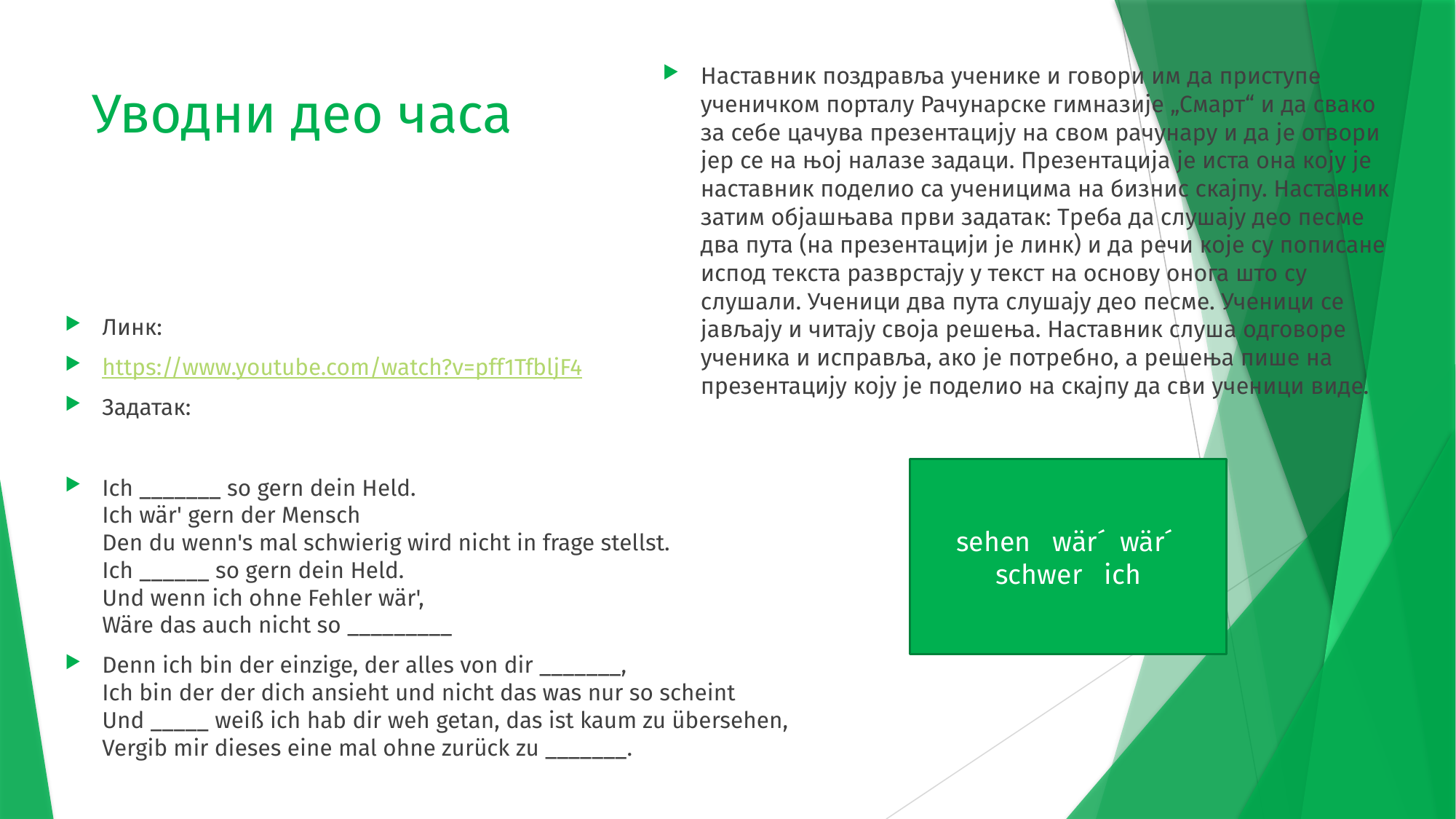

Наставник поздравља ученике и говори им да приступе ученичком порталу Рачунарске гимназије „Смарт“ и да свако за себе цачува презентацију на свом рачунару и да је отвори јер се на њој налазе задаци. Презентација је иста она коју је наставник поделио са ученицима на бизнис скајпу. Наставник затим објашњава први задатак: Треба да слушају део песме два пута (на презентацији је линк) и да речи које су пописане испод текста разврстају у текст на основу онога што су слушали. Ученици два пута слушају део песме. Ученици се јављају и читају своја решења. Наставник слуша одговоре ученика и исправља, ако је потребно, а решења пише на презентацију коју је поделио на скајпу да сви ученици виде.

# Уводни део часа
Линк:
https://www.youtube.com/watch?v=pff1TfbljF4
Задатак:

Ich _______ so gern dein Held.
Ich wär' gern der Mensch
Den du wenn's mal schwierig wird nicht in frage stellst.
Ich ______ so gern dein Held.
Und wenn ich ohne Fehler wär',
Wäre das auch nicht so _________
Denn ich bin der einzige, der alles von dir _______,
Ich bin der der dich ansieht und nicht das was nur so scheint
Und _____ weiß ich hab dir weh getan, das ist kaum zu übersehen,
Vergib mir dieses eine mal ohne zurück zu _______.

sehen   wär´  wär´  schwer   ich